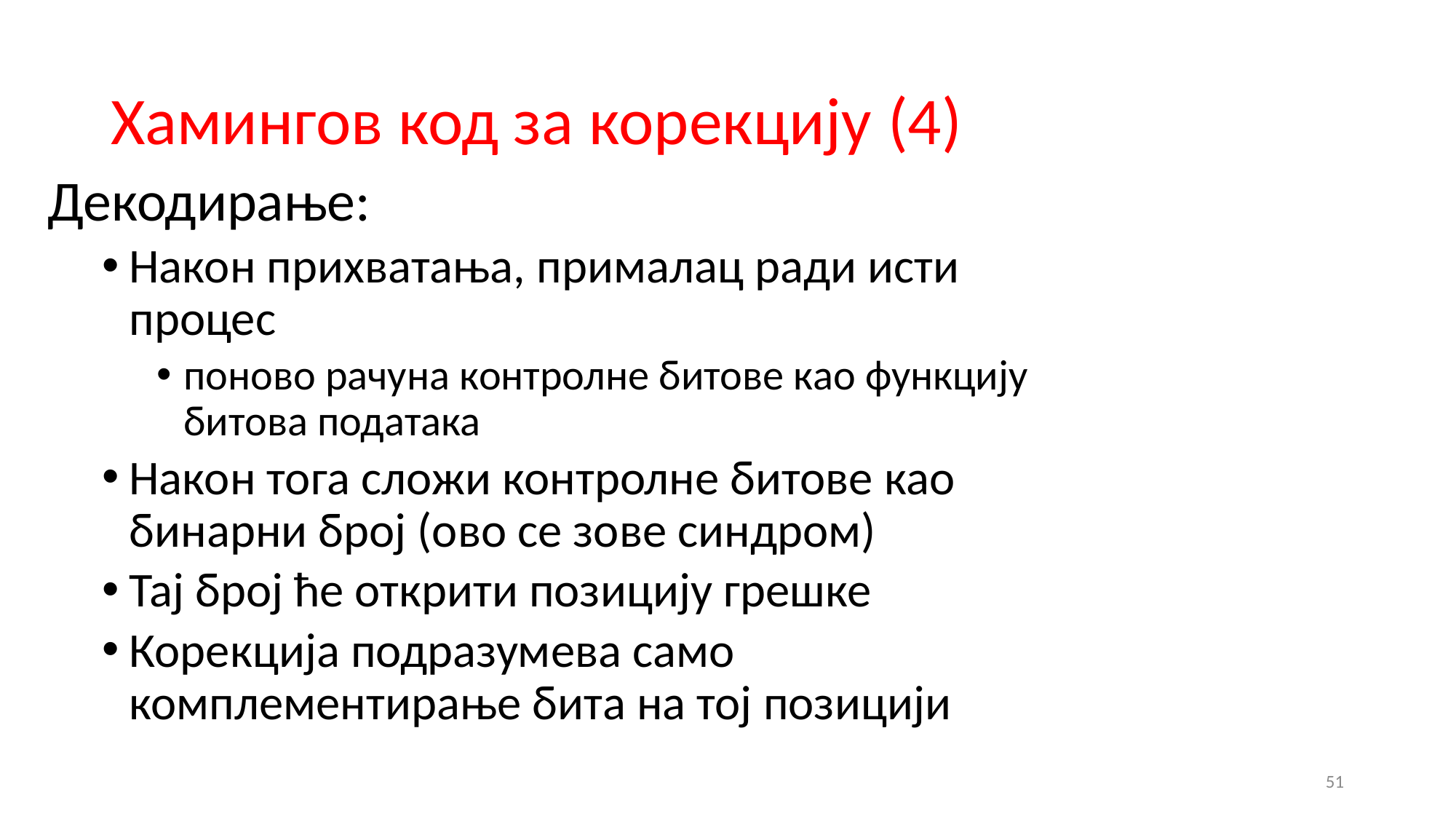

# Хамингов код за корекцију (4)
Декодирање:
Након прихватања, прималац ради исти процес
поново рачуна контролне битове као функцију битова података
Након тога сложи контролне битове као бинарни број (ово се зове синдром)
Тај број ће открити позицију грешке
Корекција подразумева само комплементирање бита на тој позицији
51